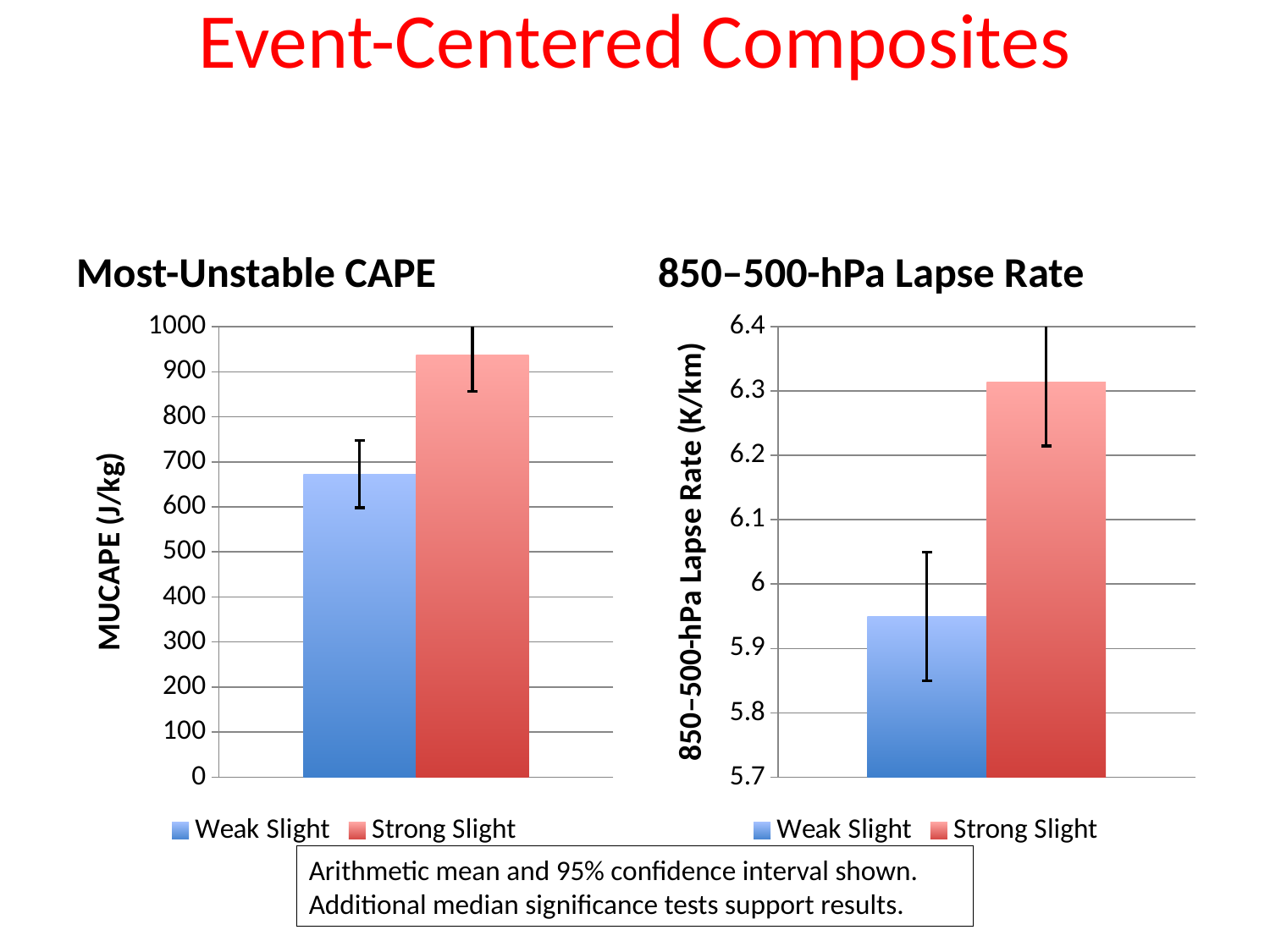

Event-Centered Composites
Most-Unstable CAPE
850–500-hPa Lapse Rate

### Chart

| Category |  |  |
|---|---|---|
| WS | 672.9561349693251 | 937.4291411042947 |

### Chart

| Category |  |  |
|---|---|---|
| WS | 5.950000000000001 | 6.313496932515344 |
Arithmetic mean and 95% confidence interval shown. Additional median significance tests support results.